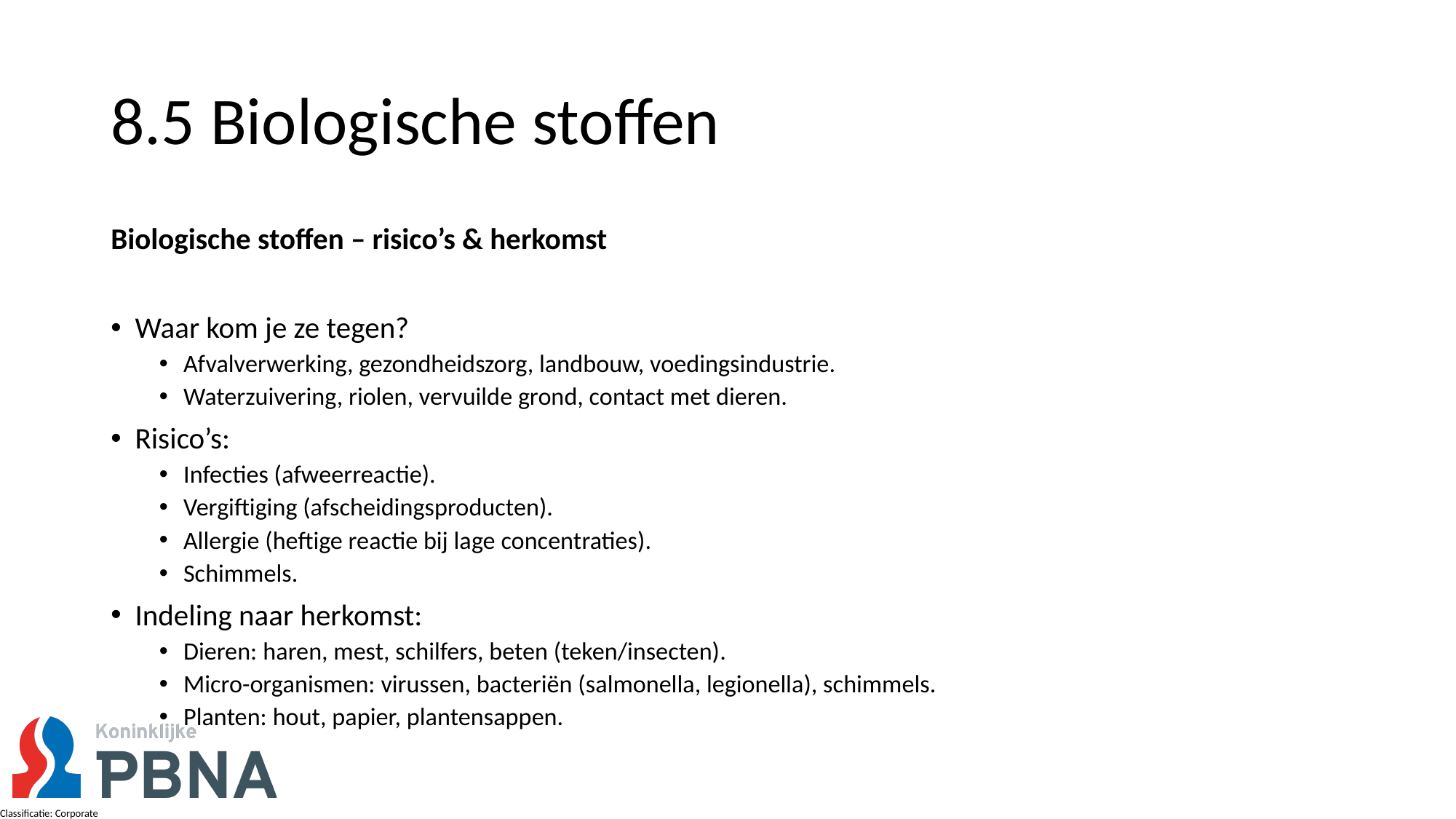

# 8.5 Biologische stoffen
Biologische stoffen – risico’s & herkomst

Waar kom je ze tegen?
Afvalverwerking, gezondheidszorg, landbouw, voedingsindustrie.
Waterzuivering, riolen, vervuilde grond, contact met dieren.
Risico’s:
Infecties (afweerreactie).
Vergiftiging (afscheidingsproducten).
Allergie (heftige reactie bij lage concentraties).
Schimmels.
Indeling naar herkomst:
Dieren: haren, mest, schilfers, beten (teken/insecten).
Micro-organismen: virussen, bacteriën (salmonella, legionella), schimmels.
Planten: hout, papier, plantensappen.